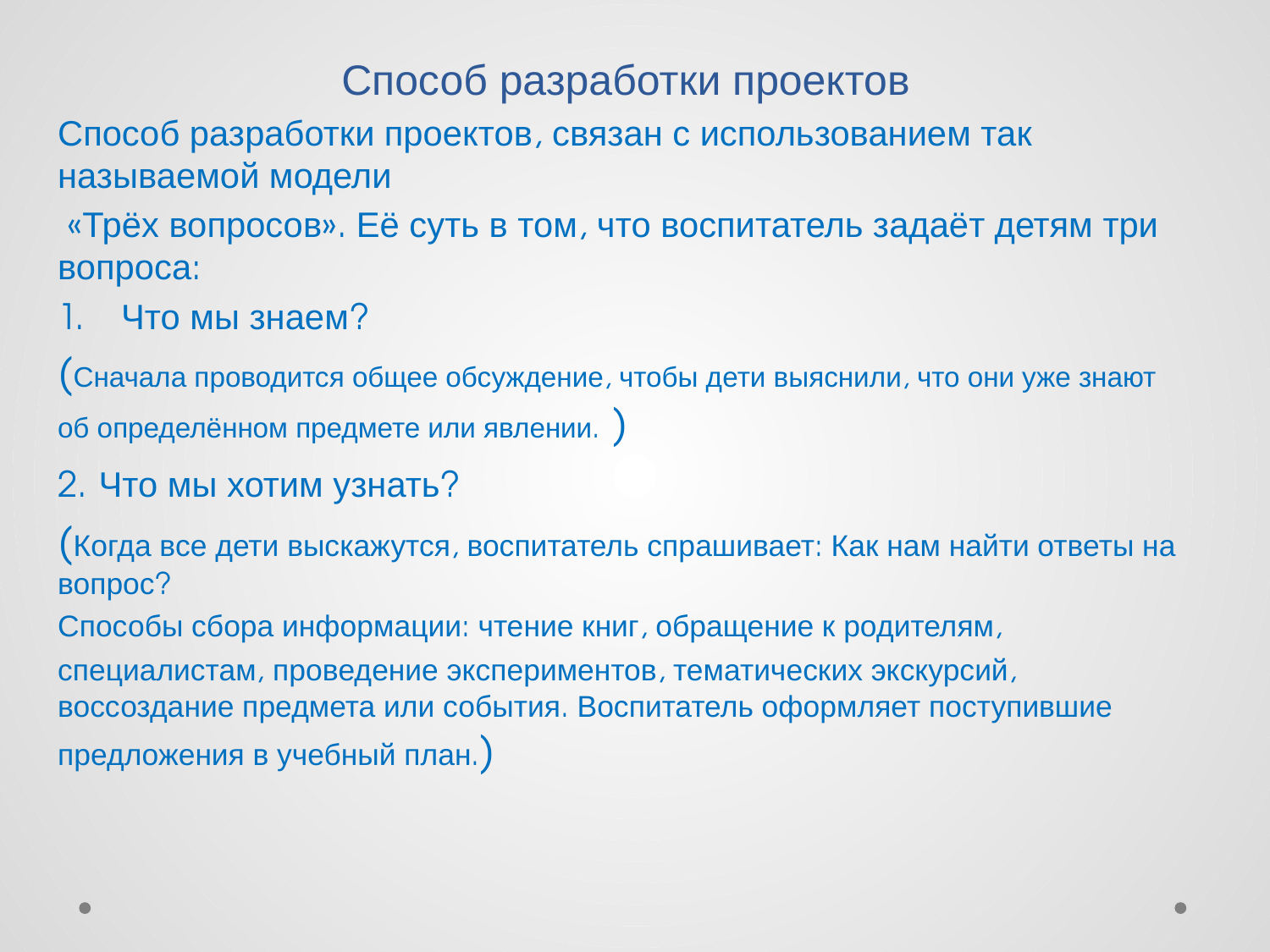

Способ разработки проектов
Способ разработки проектов, связан с использованием так называемой модели
 «Трёх вопросов». Её суть в том, что воспитатель задаёт детям три вопроса:
Что мы знаем?
(Сначала проводится общее обсуждение, чтобы дети выяснили, что они уже знают об определённом предмете или явлении. )
2. Что мы хотим узнать?
(Когда все дети выскажутся, воспитатель спрашивает: Как нам найти ответы на вопрос?
Способы сбора информации: чтение книг, обращение к родителям,
специалистам, проведение экспериментов, тематических экскурсий, воссоздание предмета или события. Воспитатель оформляет поступившие предложения в учебный план.)